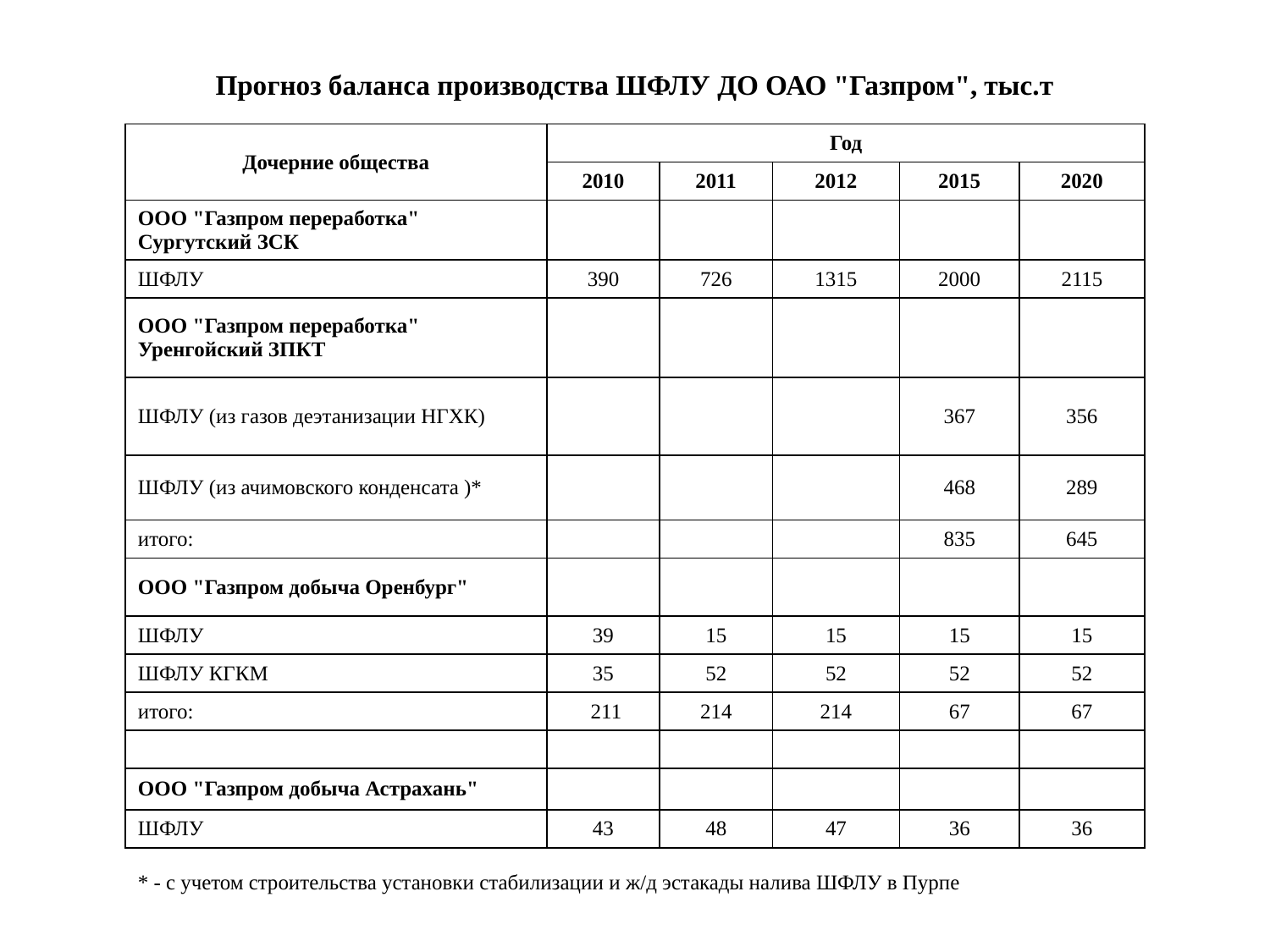

| Прогноз баланса производства ШФЛУ ДО ОАО "Газпром", тыс.т |  |  |  |  |  |
| --- | --- | --- | --- | --- | --- |
| Дочерние общества | Год |  |  |  |  |
|  | 2010 | 2011 | 2012 | 2015 | 2020 |
| ООО "Газпром переработка" Сургутский ЗСК |  |  |  |  |  |
| ШФЛУ | 390 | 726 | 1315 | 2000 | 2115 |
| ООО "Газпром переработка" Уренгойский ЗПКТ |  |  |  |  |  |
| ШФЛУ (из газов деэтанизации НГХК) |  |  |  | 367 | 356 |
| ШФЛУ (из ачимовского конденсата )\* |  |  |  | 468 | 289 |
| итого: |  |  |  | 835 | 645 |
| ООО "Газпром добыча Оренбург" |  |  |  |  |  |
| ШФЛУ | 39 | 15 | 15 | 15 | 15 |
| ШФЛУ КГКМ | 35 | 52 | 52 | 52 | 52 |
| итого: | 211 | 214 | 214 | 67 | 67 |
|  |  |  |  |  |  |
| ООО "Газпром добыча Астрахань" |  |  |  |  |  |
| ШФЛУ | 43 | 48 | 47 | 36 | 36 |
| \* - с учетом строительства установки стабилизации и ж/д эстакады налива ШФЛУ в Пурпе |  |  |  |  |  |